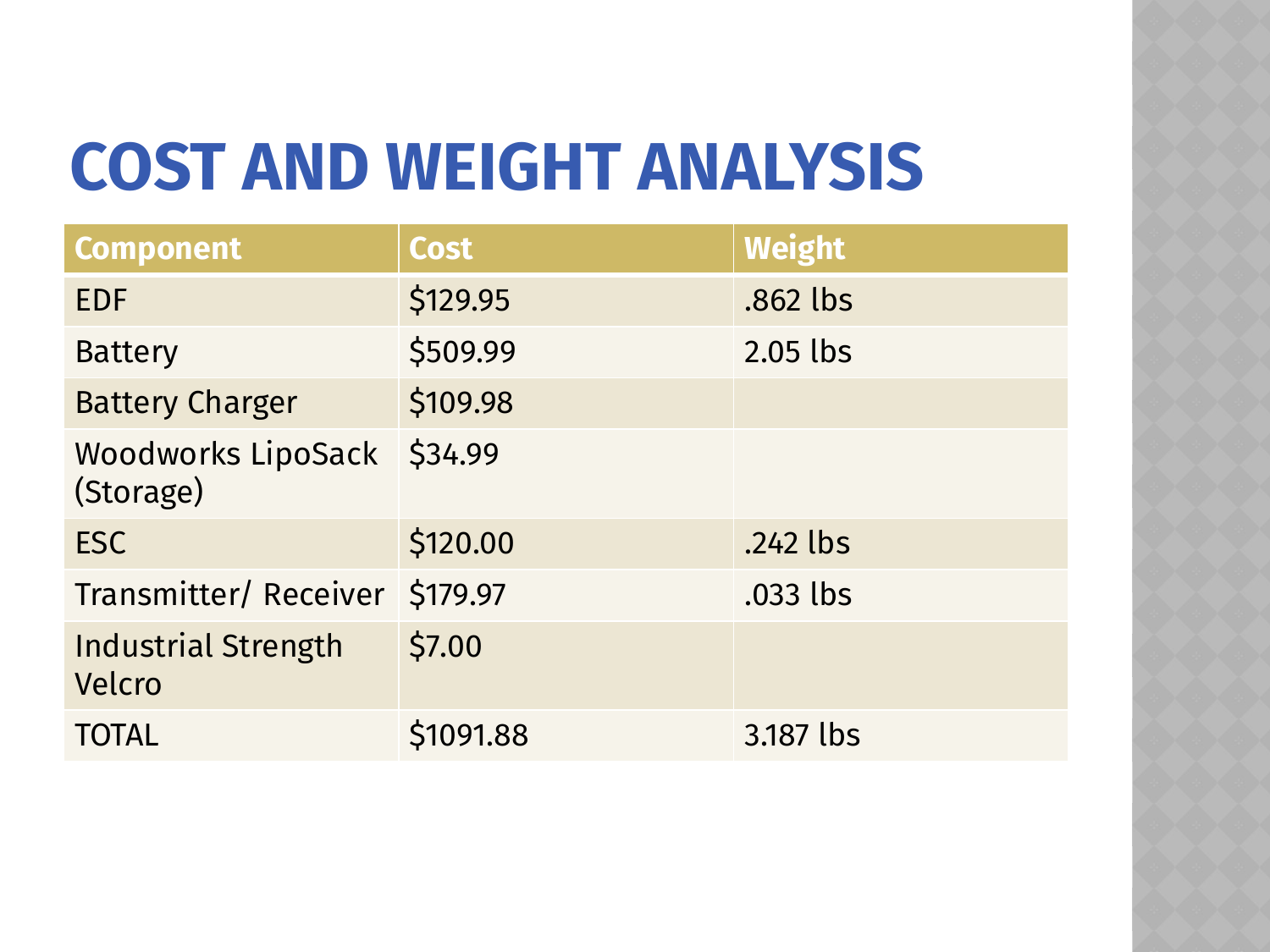

# Cost and Weight Analysis
| Component | Cost | Weight |
| --- | --- | --- |
| EDF | $129.95 | .862 lbs |
| Battery | $509.99 | 2.05 lbs |
| Battery Charger | $109.98 |  |
| Woodworks LipoSack (Storage) | $34.99 |  |
| ESC | $120.00 | .242 lbs |
| Transmitter/ Receiver | $179.97 | .033 lbs |
| Industrial Strength Velcro | $7.00 |  |
| TOTAL | $1091.88 | 3.187 lbs |